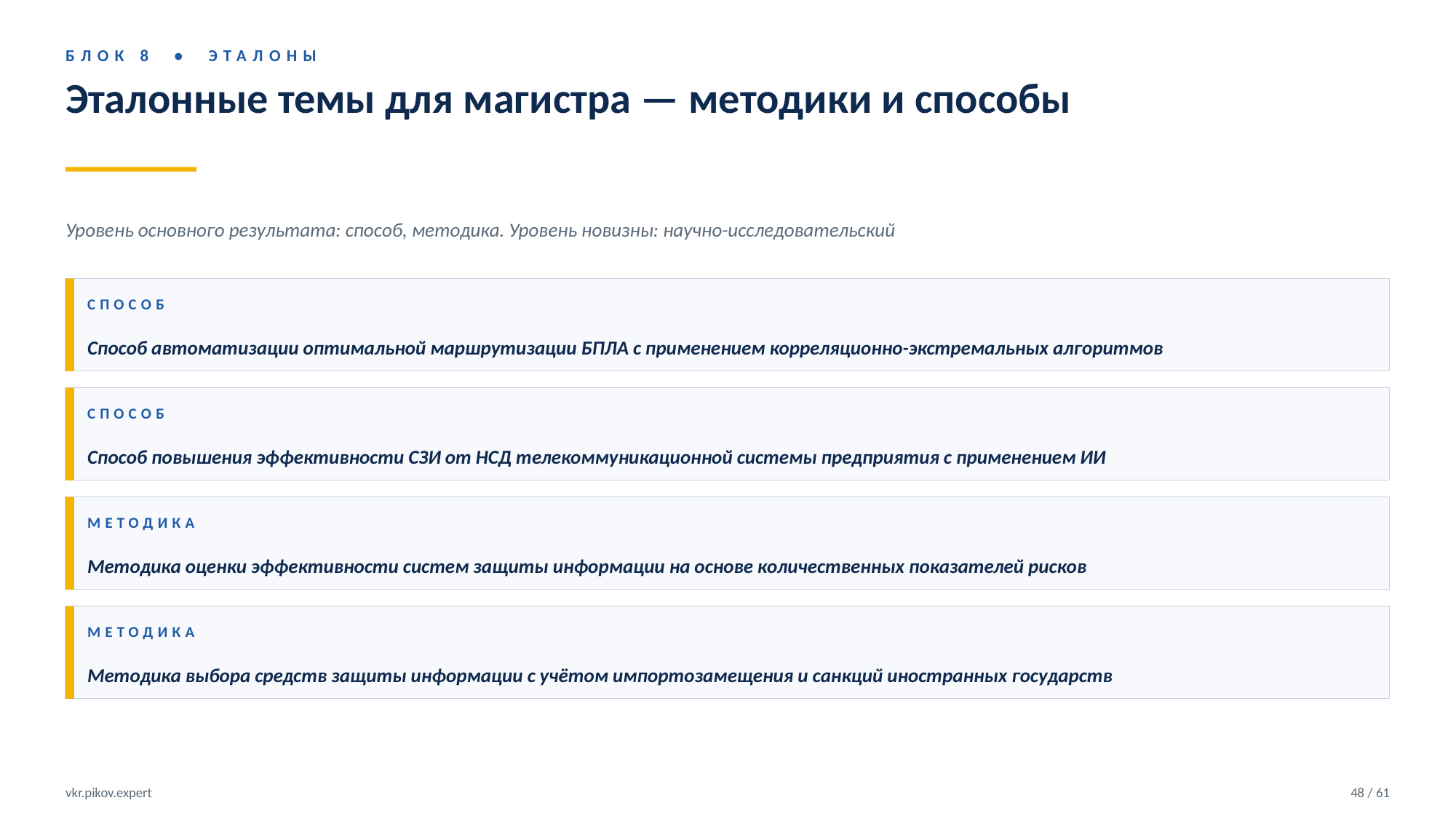

БЛОК 8  •  ЭТАЛОНЫ
Эталонные темы для магистра — методики и способы

Уровень основного результата: способ, методика. Уровень новизны: научно-исследовательский

СПОСОБ
Способ автоматизации оптимальной маршрутизации БПЛА с применением корреляционно-экстремальных алгоритмов

СПОСОБ
Способ повышения эффективности СЗИ от НСД телекоммуникационной системы предприятия с применением ИИ

МЕТОДИКА
Методика оценки эффективности систем защиты информации на основе количественных показателей рисков

МЕТОДИКА
Методика выбора средств защиты информации с учётом импортозамещения и санкций иностранных государств
vkr.pikov.expert
48 / 61